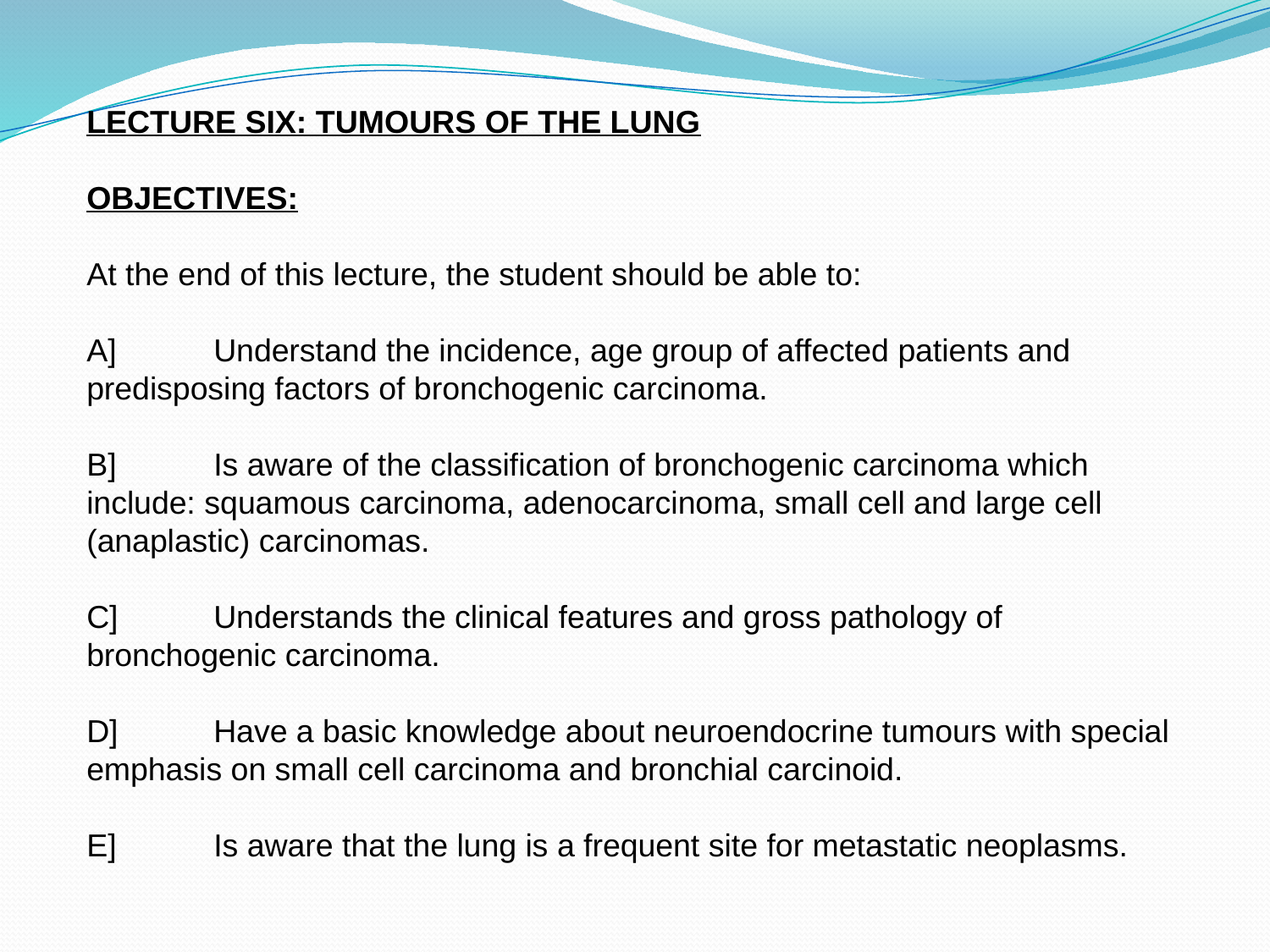

LECTURE SIX: TUMOURS OF THE LUNG

OBJECTIVES:

At the end of this lecture, the student should be able to:

A]	Understand the incidence, age group of affected patients and predisposing factors of bronchogenic carcinoma.

B]	Is aware of the classification of bronchogenic carcinoma which include: squamous carcinoma, adenocarcinoma, small cell and large cell (anaplastic) carcinomas.

C]	Understands the clinical features and gross pathology of bronchogenic carcinoma.

D]	Have a basic knowledge about neuroendocrine tumours with special emphasis on small cell carcinoma and bronchial carcinoid.

E]	Is aware that the lung is a frequent site for metastatic neoplasms.